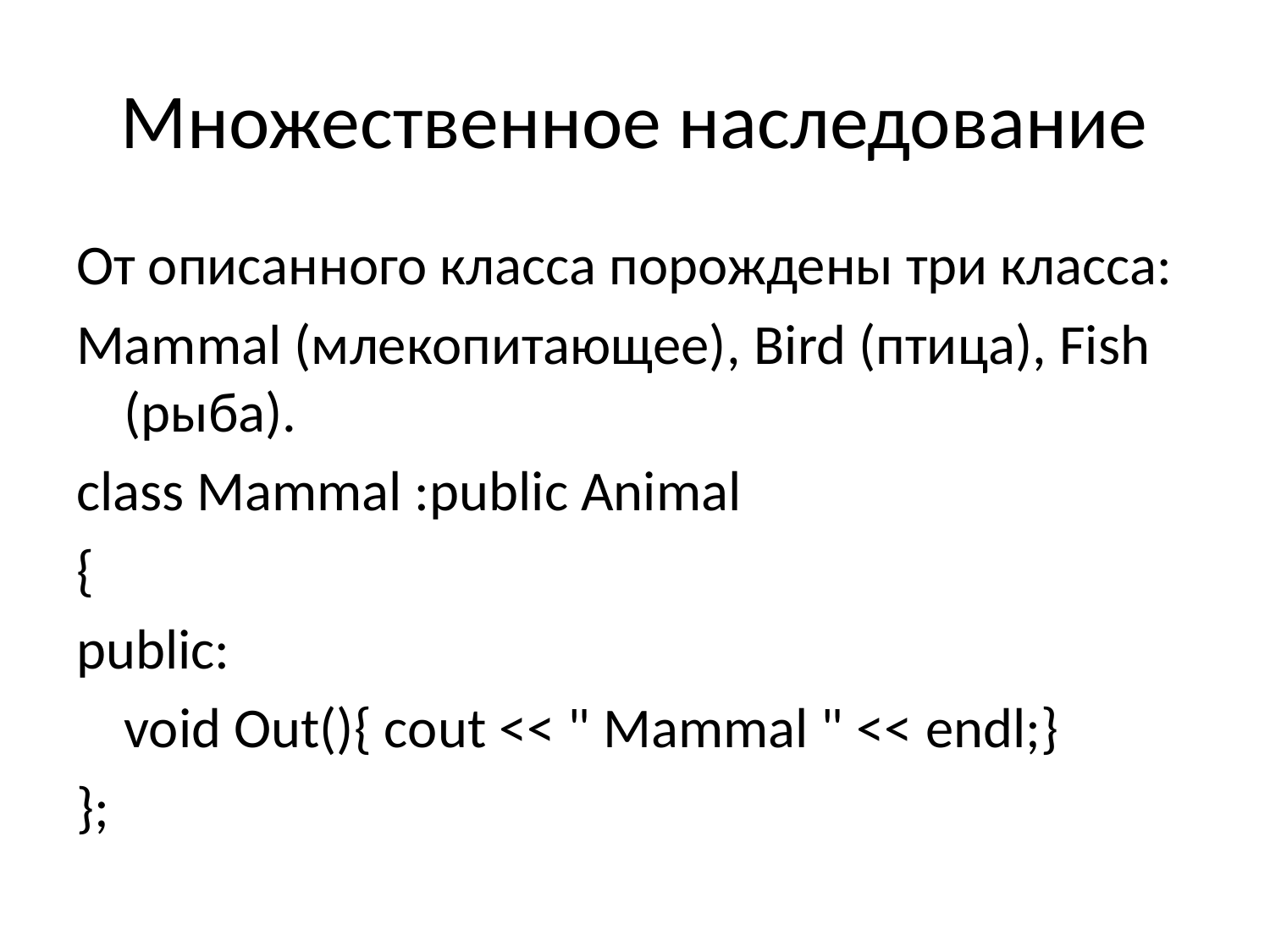

# Множественное наследование
От описанного класса порождены три класса:
Mammal (млекопитающее), Bird (птица), Fish (рыба).
class Mammal :public Animal
{
public:
	void Out(){ cout << " Mammal " << endl;}
};